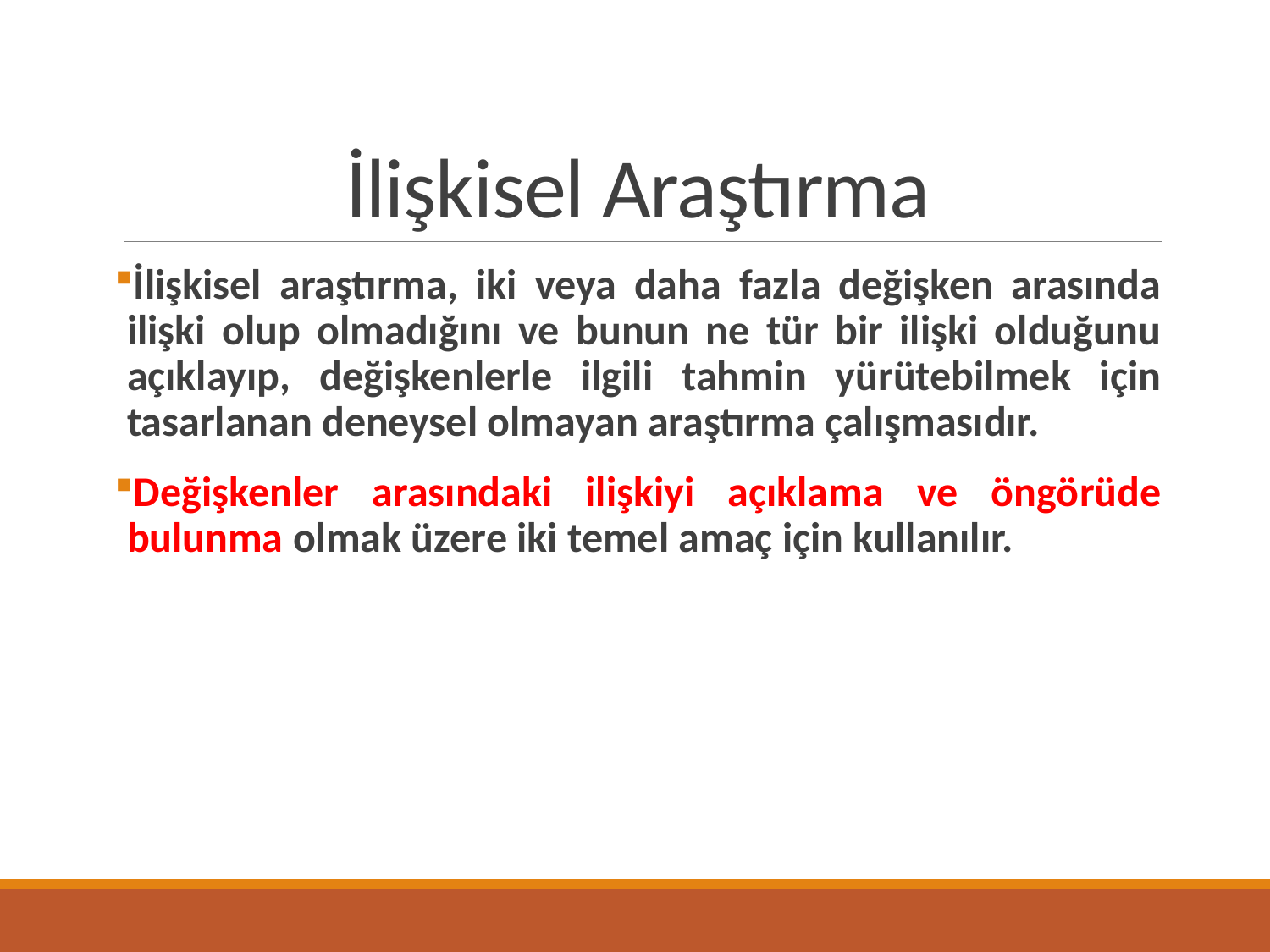

# İlişkisel Araştırma
İlişkisel araştırma, iki veya daha fazla değişken arasında ilişki olup olmadığını ve bunun ne tür bir ilişki olduğunu açıklayıp, değişkenlerle ilgili tahmin yürütebilmek için tasarlanan deneysel olmayan araştırma çalışmasıdır.
Değişkenler arasındaki ilişkiyi açıklama ve öngörüde bulunma olmak üzere iki temel amaç için kullanılır.